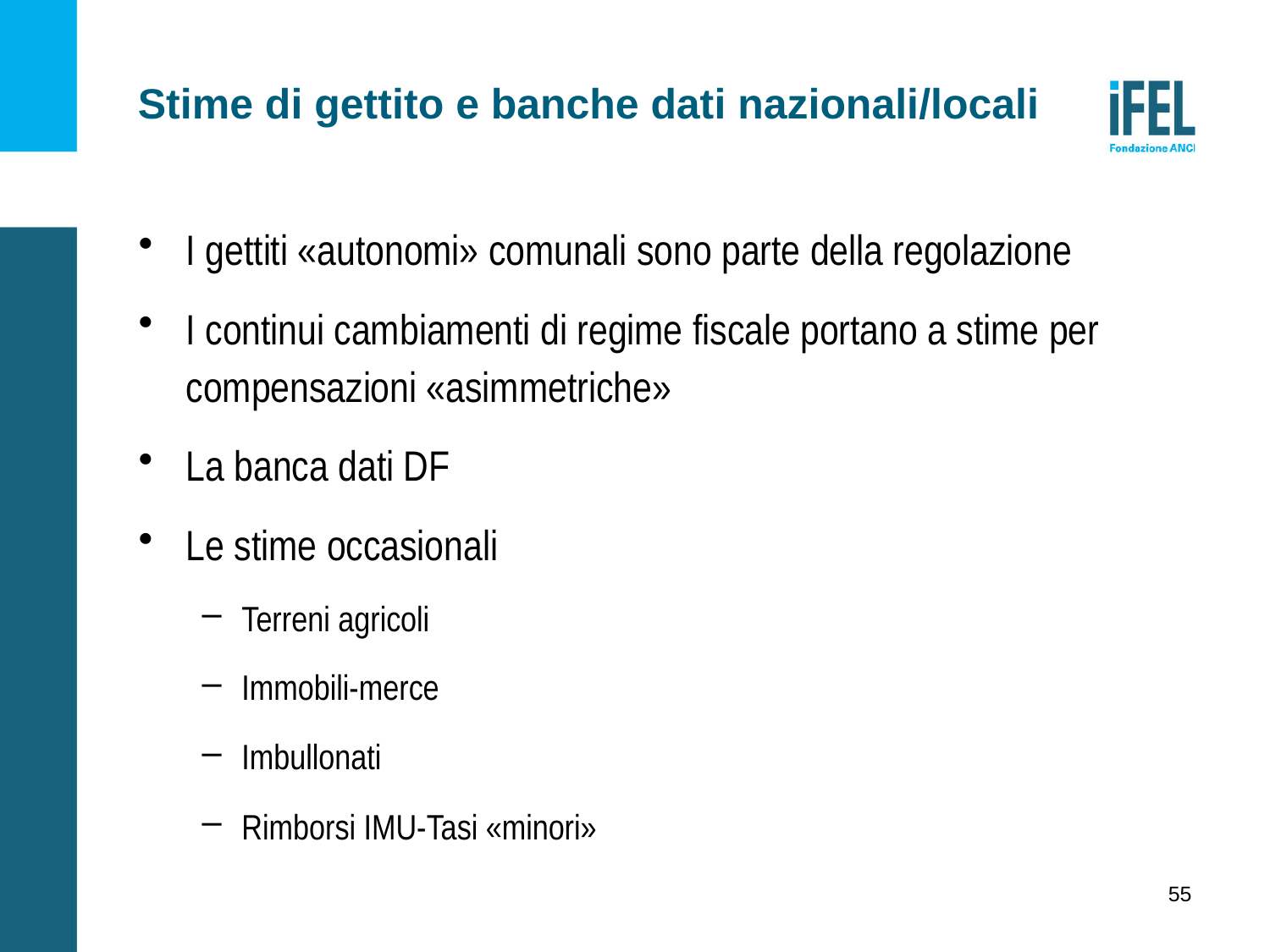

# Stime di gettito e banche dati nazionali/locali
I gettiti «autonomi» comunali sono parte della regolazione
I continui cambiamenti di regime fiscale portano a stime per compensazioni «asimmetriche»
La banca dati DF
Le stime occasionali
Terreni agricoli
Immobili-merce
Imbullonati
Rimborsi IMU-Tasi «minori»
55